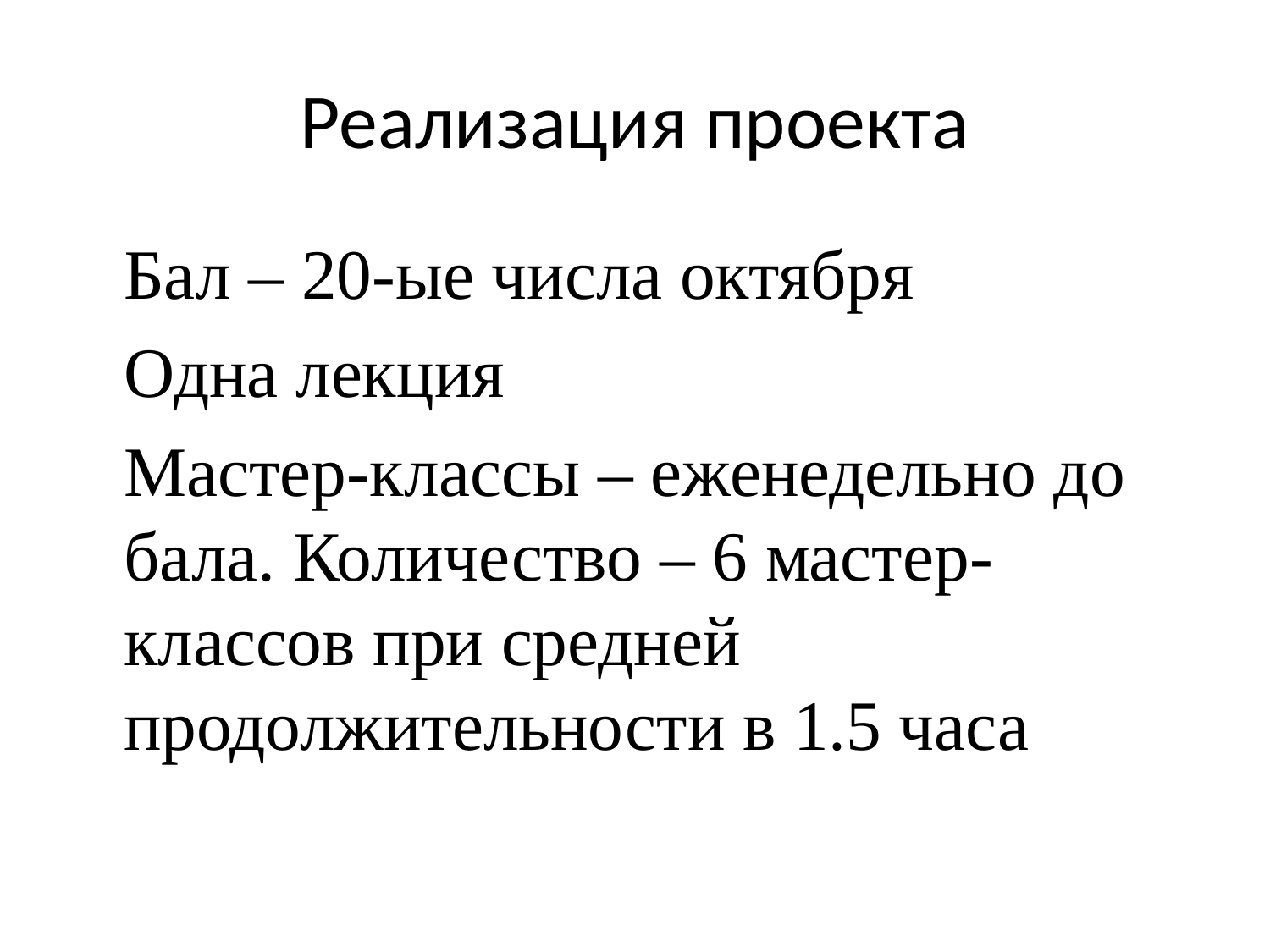

# Реализация проекта
Бал – 20-ые числа октября
Одна лекция
Мастер-классы – еженедельно до бала. Количество – 6 мастер-классов при средней продолжительности в 1.5 часа